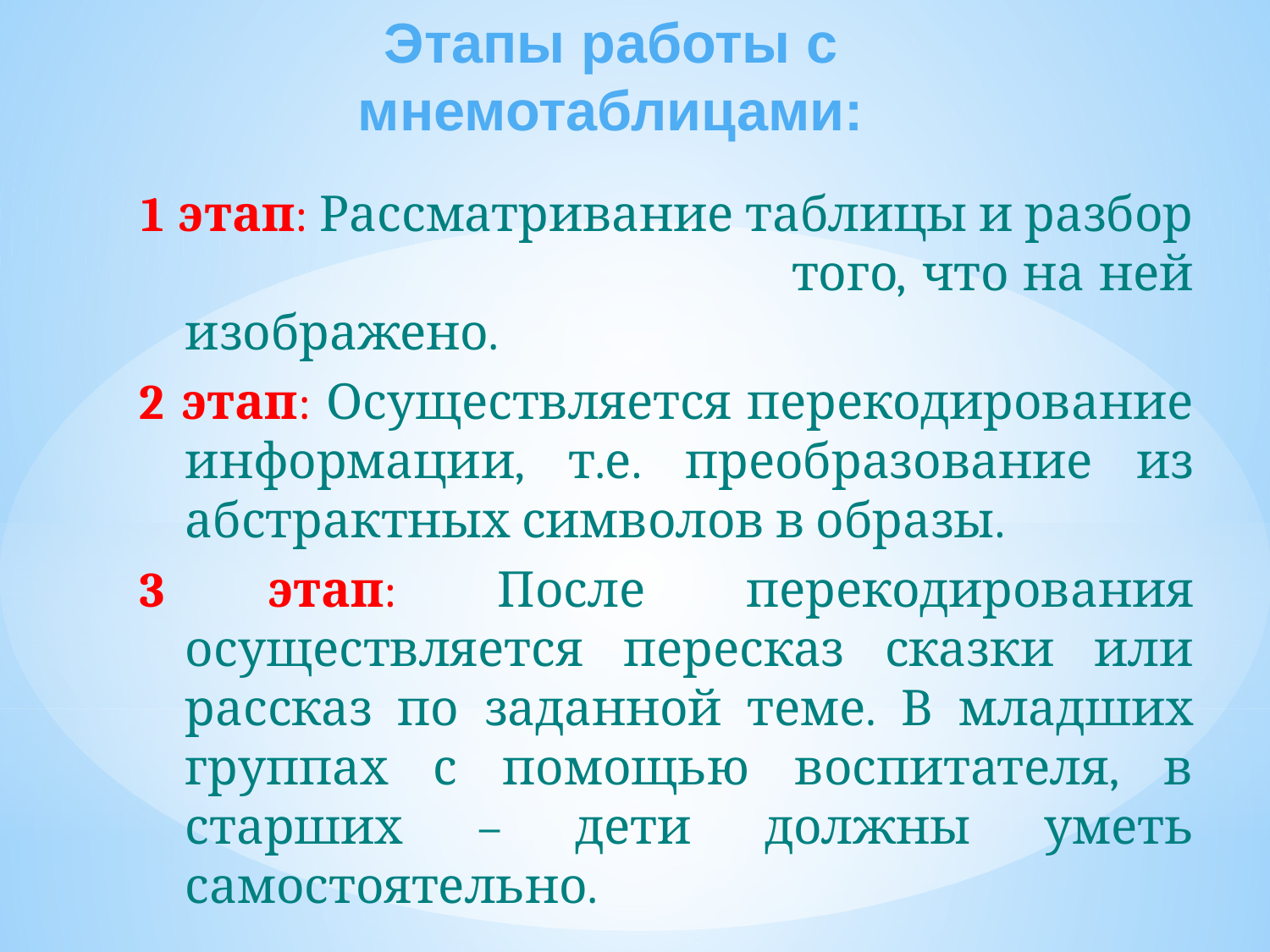

# Этапы работы с мнемотаблицами:
1 этап: Рассматривание таблицы и разбор                                           того, что на ней изображено.
2 этап: Осуществляется перекодирование информации, т.е. преобразование из абстрактных символов в образы.
3 этап: После перекодирования осуществляется пересказ сказки или рассказ по заданной теме. В младших группах с помощью воспитателя, в старших – дети должны уметь самостоятельно.